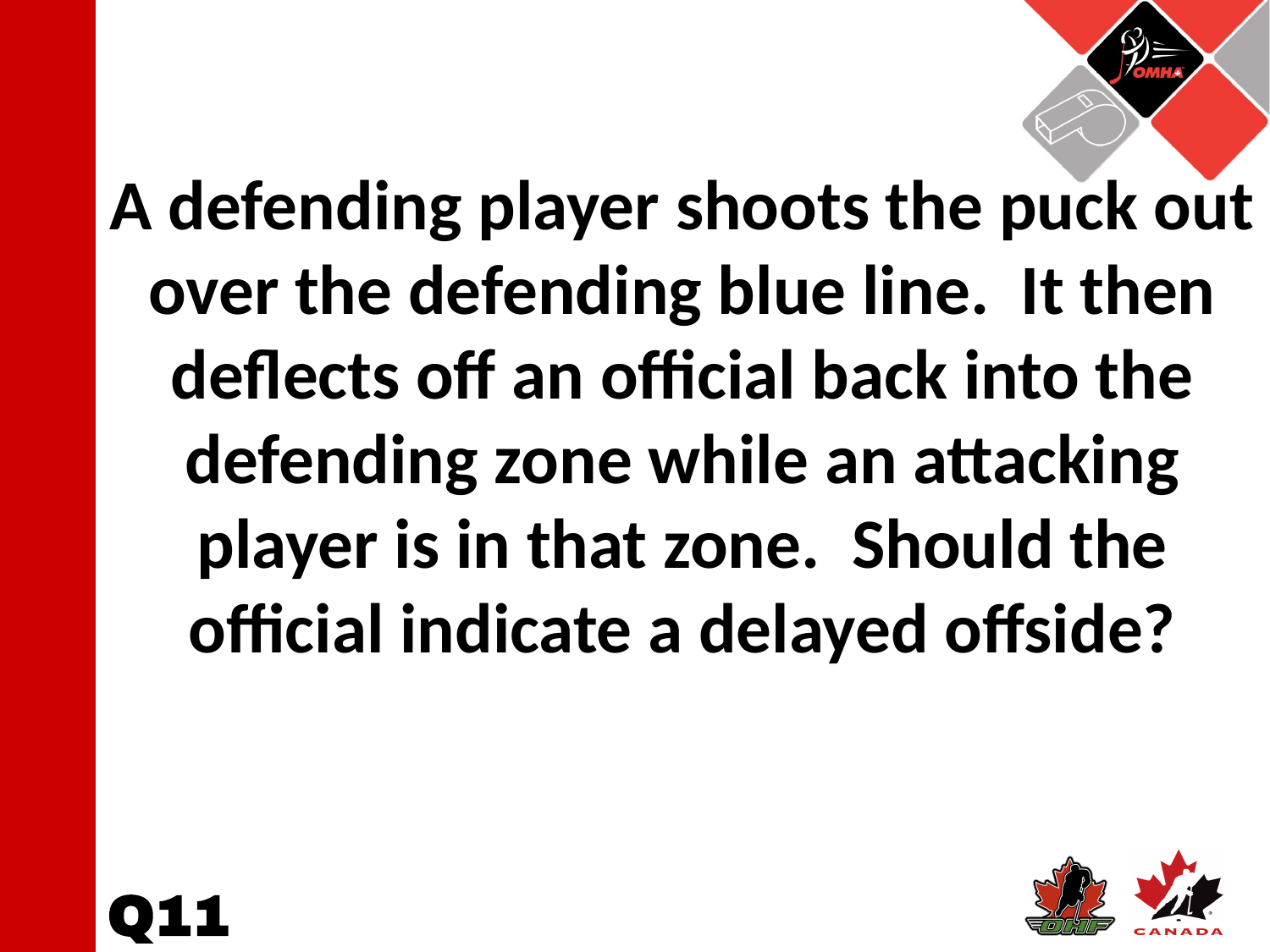

A defending player shoots the puck out over the defending blue line.  It then deflects off an official back into the defending zone while an attacking player is in that zone.  Should the official indicate a delayed offside?

Q11